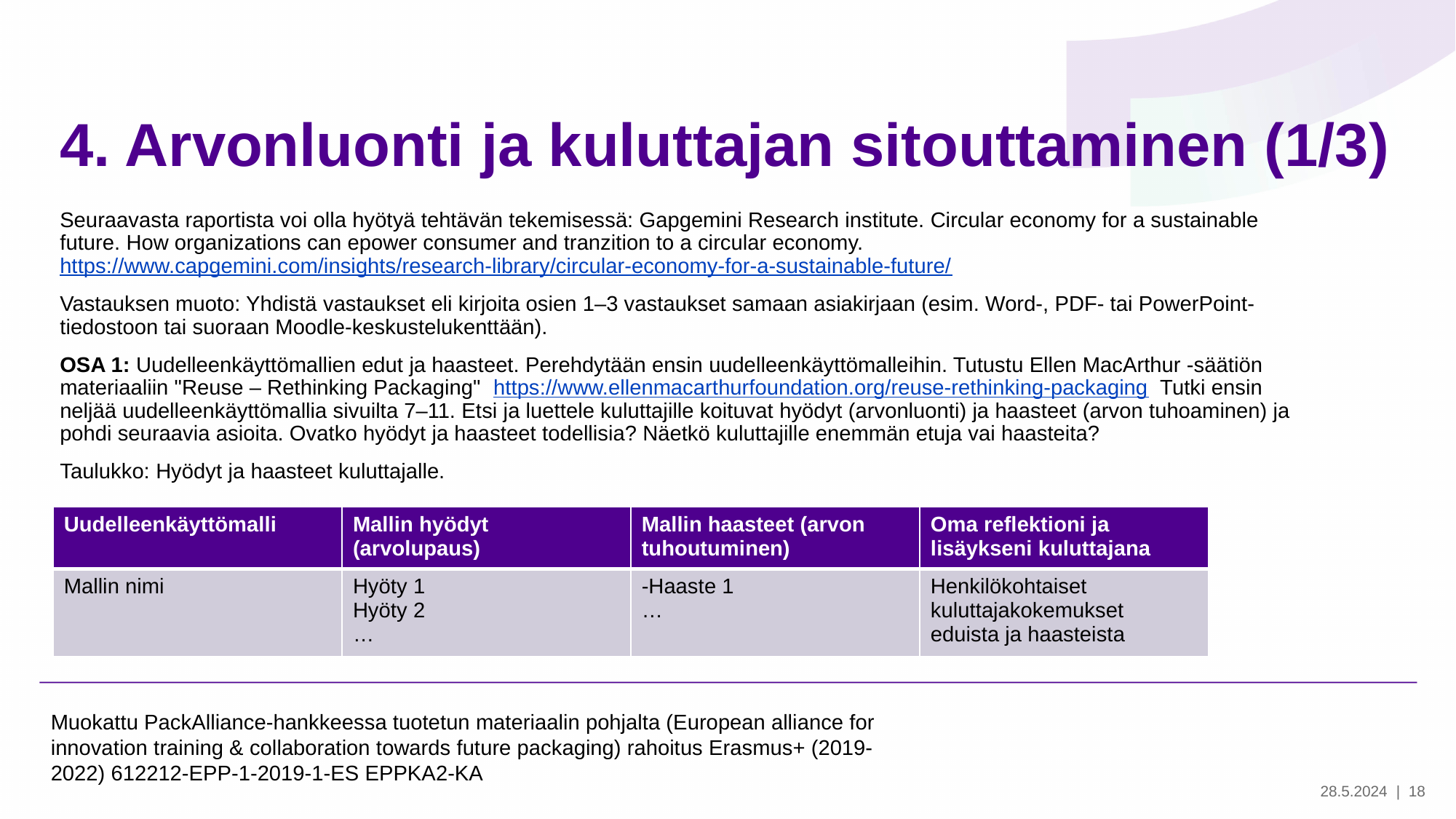

# 4. Arvonluonti ja kuluttajan sitouttaminen (1/3)
Seuraavasta raportista voi olla hyötyä tehtävän tekemisessä: Gapgemini Research institute. Circular economy for a sustainable future. How organizations can epower consumer and tranzition to a circular economy. https://www.capgemini.com/insights/research-library/circular-economy-for-a-sustainable-future/
Vastauksen muoto: Yhdistä vastaukset eli kirjoita osien 1–3 vastaukset samaan asiakirjaan (esim. Word-, PDF- tai PowerPoint-tiedostoon tai suoraan Moodle-keskustelukenttään).
OSA 1: Uudelleenkäyttömallien edut ja haasteet. Perehdytään ensin uudelleenkäyttömalleihin. Tutustu Ellen MacArthur -säätiön materiaaliin "Reuse – Rethinking Packaging"  https://www.ellenmacarthurfoundation.org/reuse-rethinking-packaging  Tutki ensin neljää uudelleenkäyttömallia sivuilta 7–11. Etsi ja luettele kuluttajille koituvat hyödyt (arvonluonti) ja haasteet (arvon tuhoaminen) ja pohdi seuraavia asioita. Ovatko hyödyt ja haasteet todellisia? Näetkö kuluttajille enemmän etuja vai haasteita?
Taulukko: Hyödyt ja haasteet kuluttajalle.
| Uudelleenkäyttömalli | Mallin hyödyt (arvolupaus) | Mallin haasteet (arvon tuhoutuminen) | Oma reflektioni ja lisäykseni kuluttajana |
| --- | --- | --- | --- |
| Mallin nimi | Hyöty 1 Hyöty 2 … | -Haaste 1 … | Henkilökohtaiset kuluttajakokemukset eduista ja haasteista |
Muokattu PackAlliance-hankkeessa tuotetun materiaalin pohjalta (European alliance for innovation training & collaboration towards future packaging) rahoitus Erasmus+ (2019-2022) 612212-EPP-1-2019-1-ES EPPKA2-KA
28.5.2024
|  18